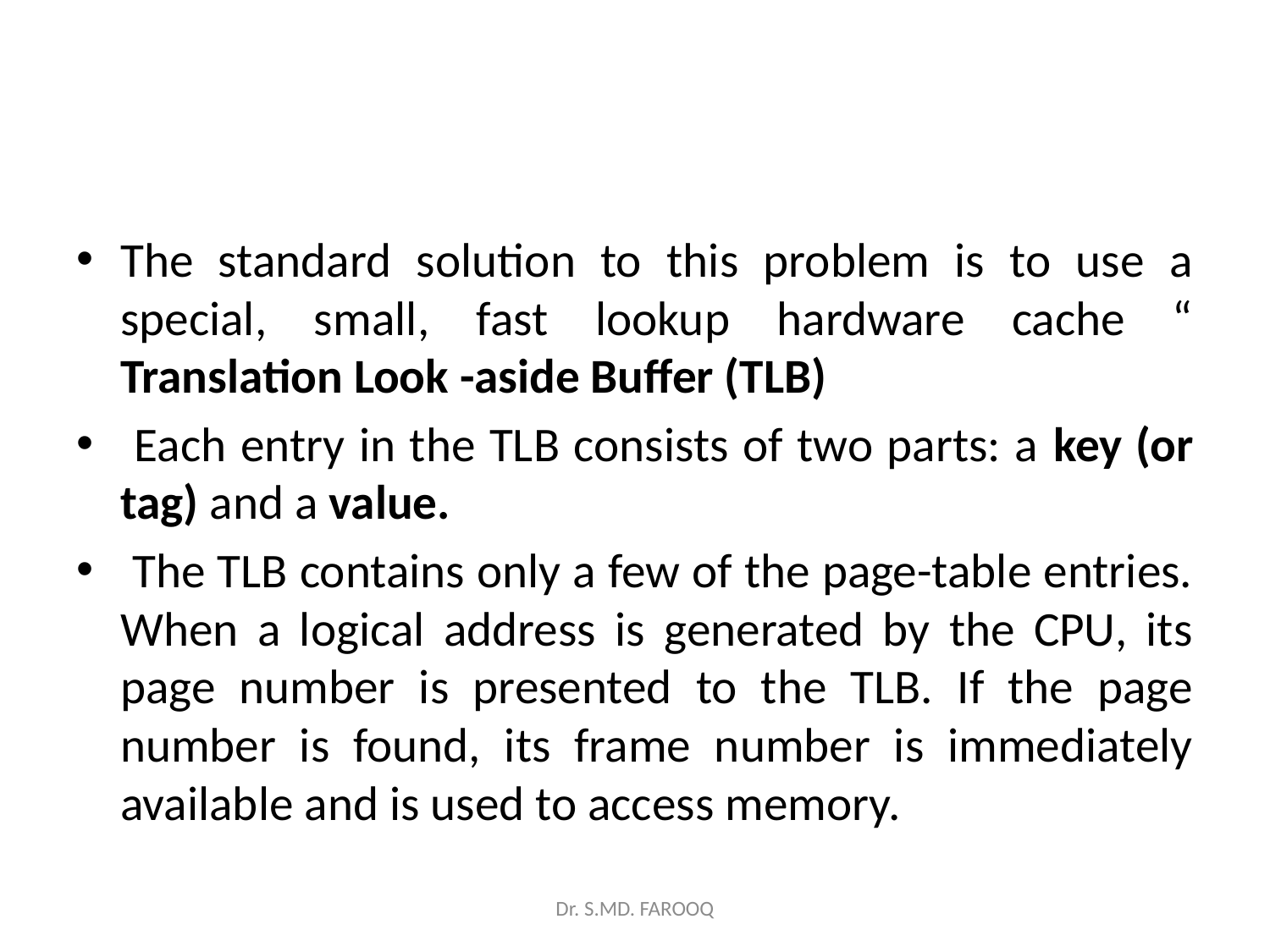

#
The standard solution to this problem is to use a special, small, fast lookup hardware cache “ Translation Look -aside Buffer (TLB)
 Each entry in the TLB consists of two parts: a key (or tag) and a value.
 The TLB contains only a few of the page-table entries. When a logical address is generated by the CPU, its page number is presented to the TLB. If the page number is found, its frame number is immediately available and is used to access memory.
Dr. S.MD. FAROOQ